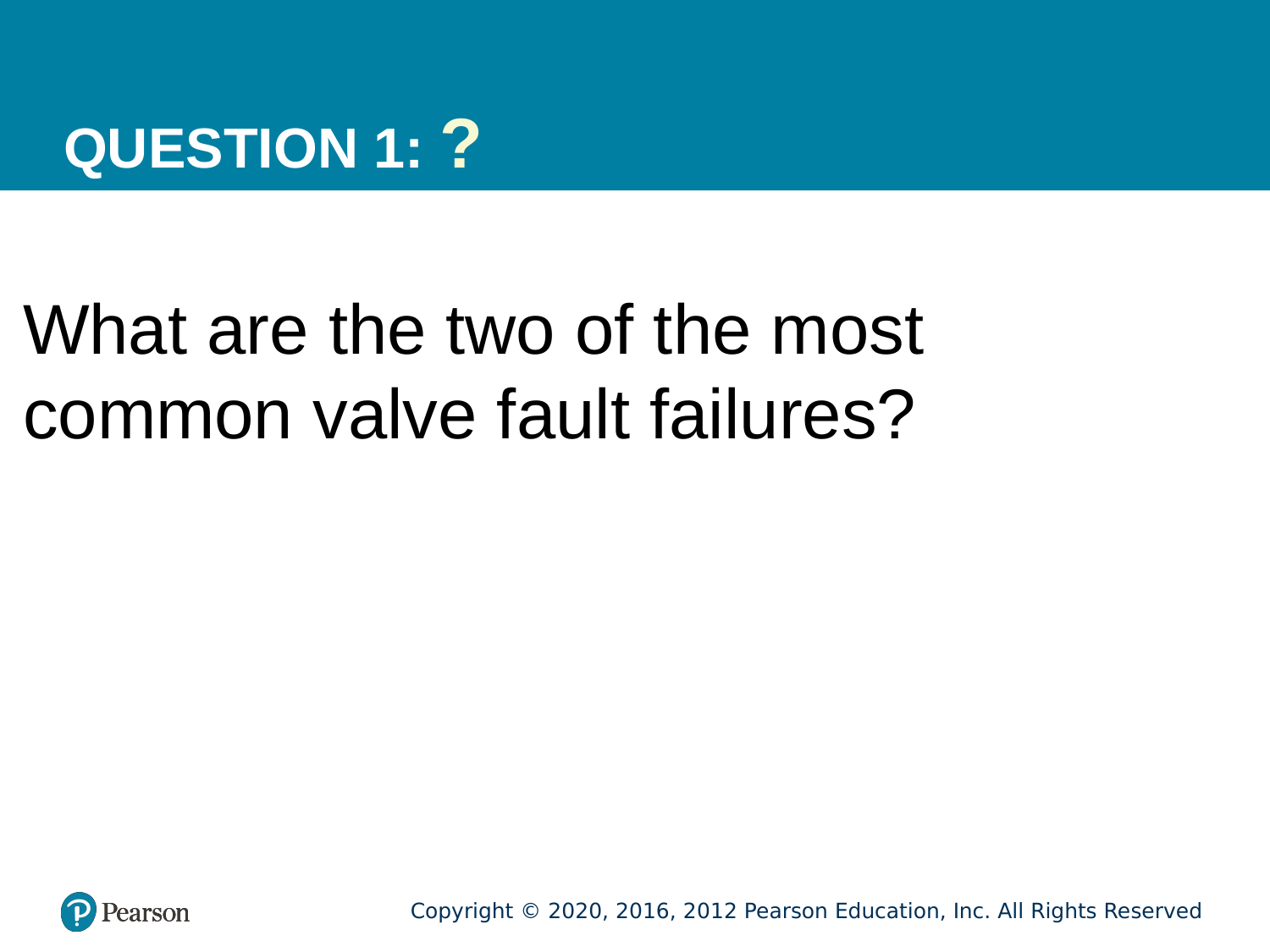

# QUESTION 1: ?
What are the two of the most common valve fault failures?